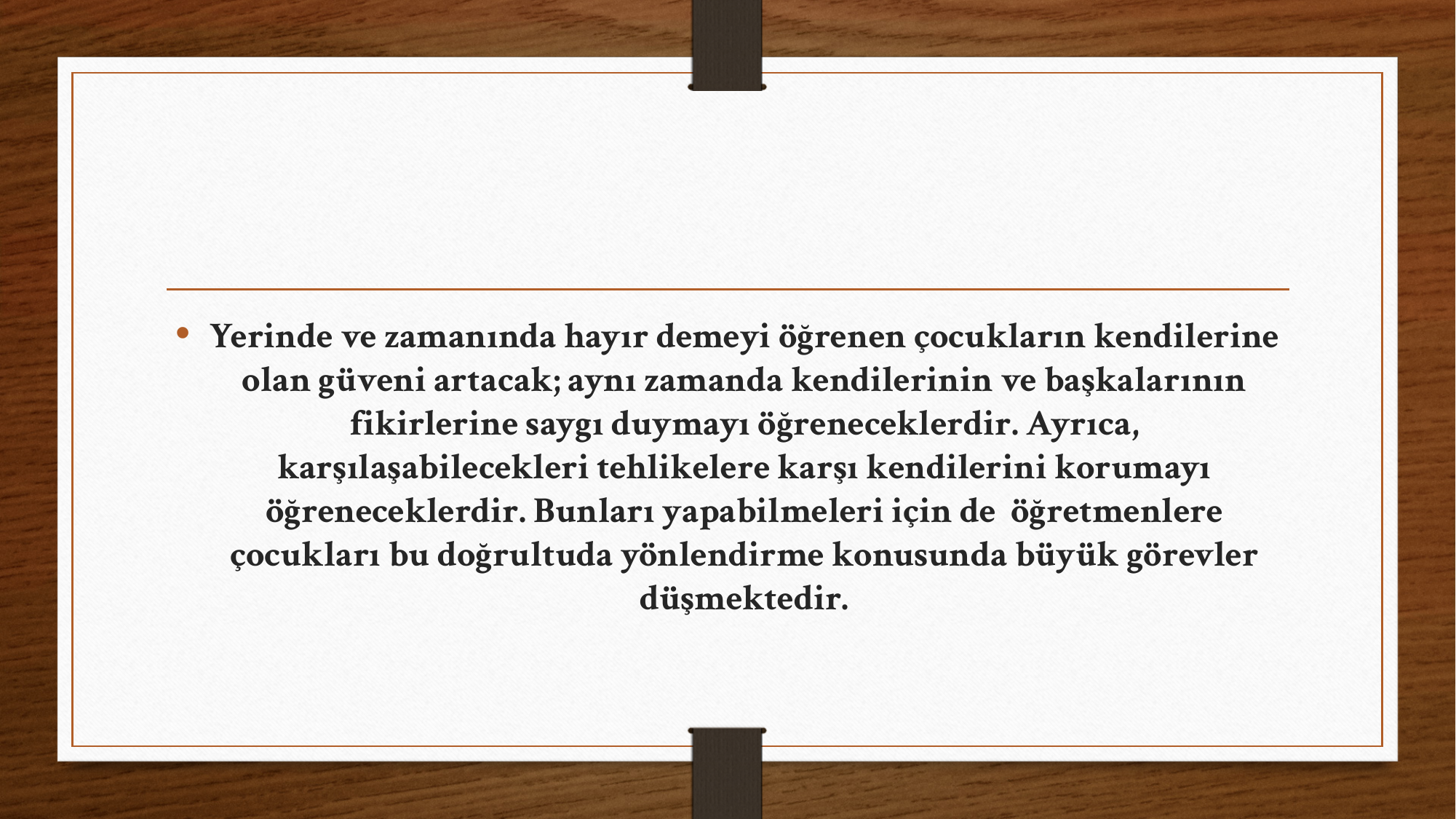

#
Yerinde ve zamanında hayır demeyi öğrenen çocukların kendilerine olan güveni artacak; aynı zamanda kendilerinin ve başkalarının fikirlerine saygı duymayı öğreneceklerdir. Ayrıca, karşılaşabilecekleri tehlikelere karşı kendilerini korumayı öğreneceklerdir. Bunları yapabilmeleri için de  öğretmenlere çocukları bu doğrultuda yönlendirme konusunda büyük görevler düşmektedir.